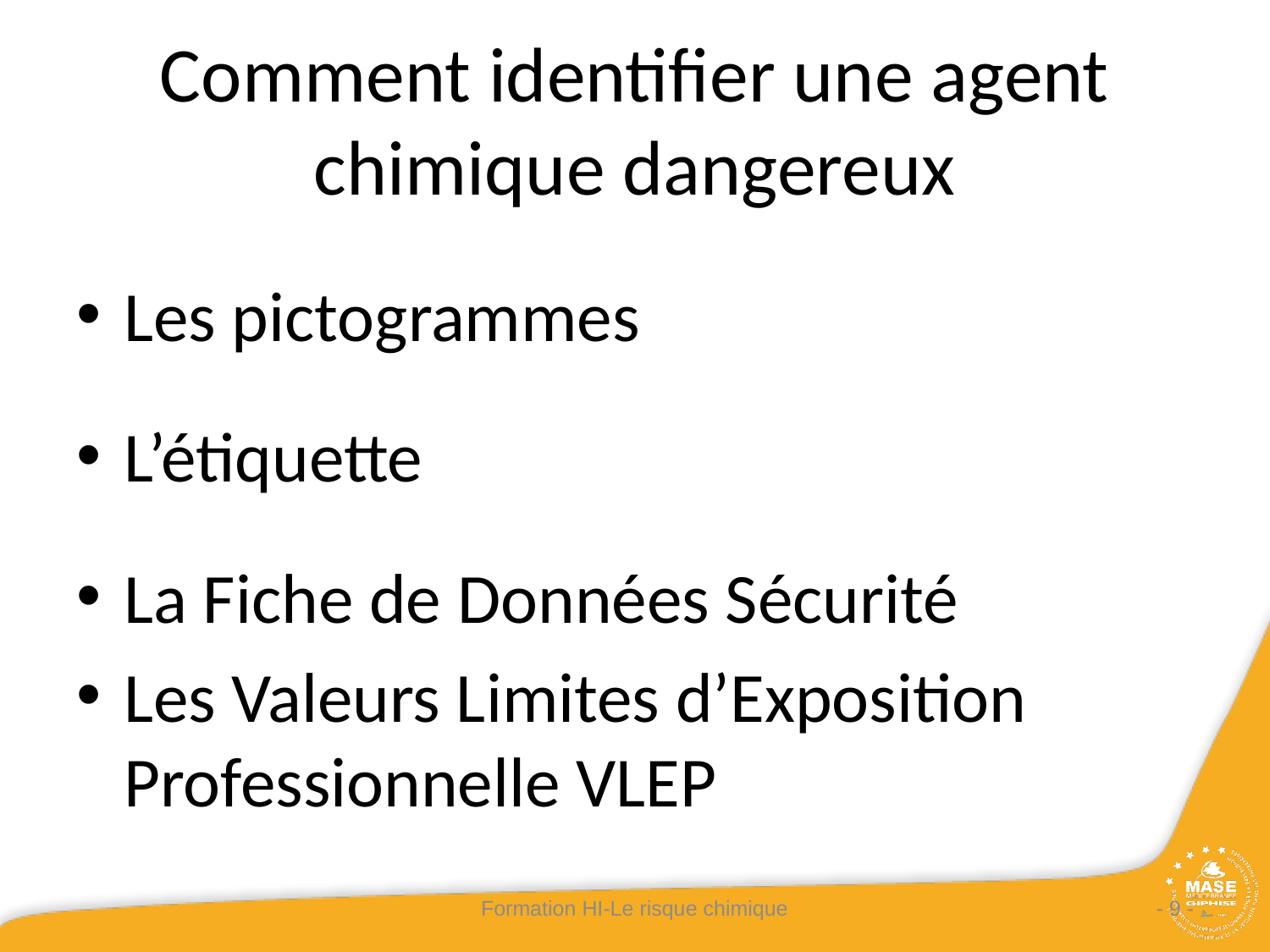

# Comment identifier une agent chimique dangereux
Les pictogrammes
L’étiquette
La Fiche de Données Sécurité
Les Valeurs Limites d’Exposition Professionnelle VLEP
Formation HI-Le risque chimique
- 9 -